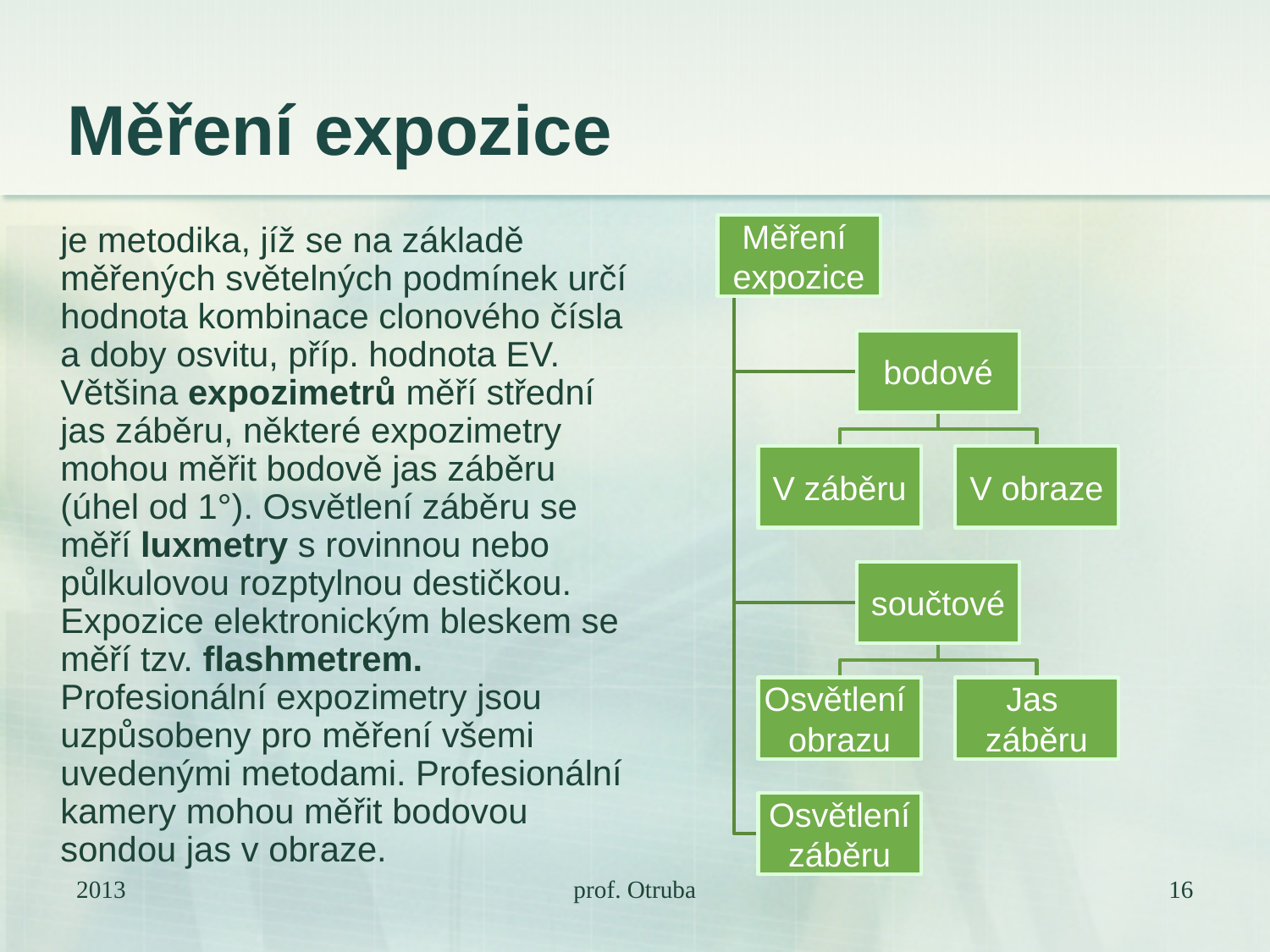

# Měření expozice
Měření
expozice
bodové
V záběru
V obraze
součtové
Osvětlení
obrazu
Jas
záběru
Osvětlení
záběru
	je metodika, jíž se na základě měřených světelných podmínek určí hodnota kombinace clonového čísla a doby osvitu, příp. hodnota EV. Většina expozimetrů měří střední jas záběru, některé expozimetry mohou měřit bodově jas záběru (úhel od 1°). Osvětlení záběru se měří luxmetry s rovinnou nebo půlkulovou rozptylnou destičkou. Expozice elektronickým bleskem se měří tzv. flashmetrem. Profesionální expozimetry jsou uzpůsobeny pro měření všemi uvedenými metodami. Profesionální kamery mohou měřit bodovou sondou jas v obraze.
2013
prof. Otruba
16